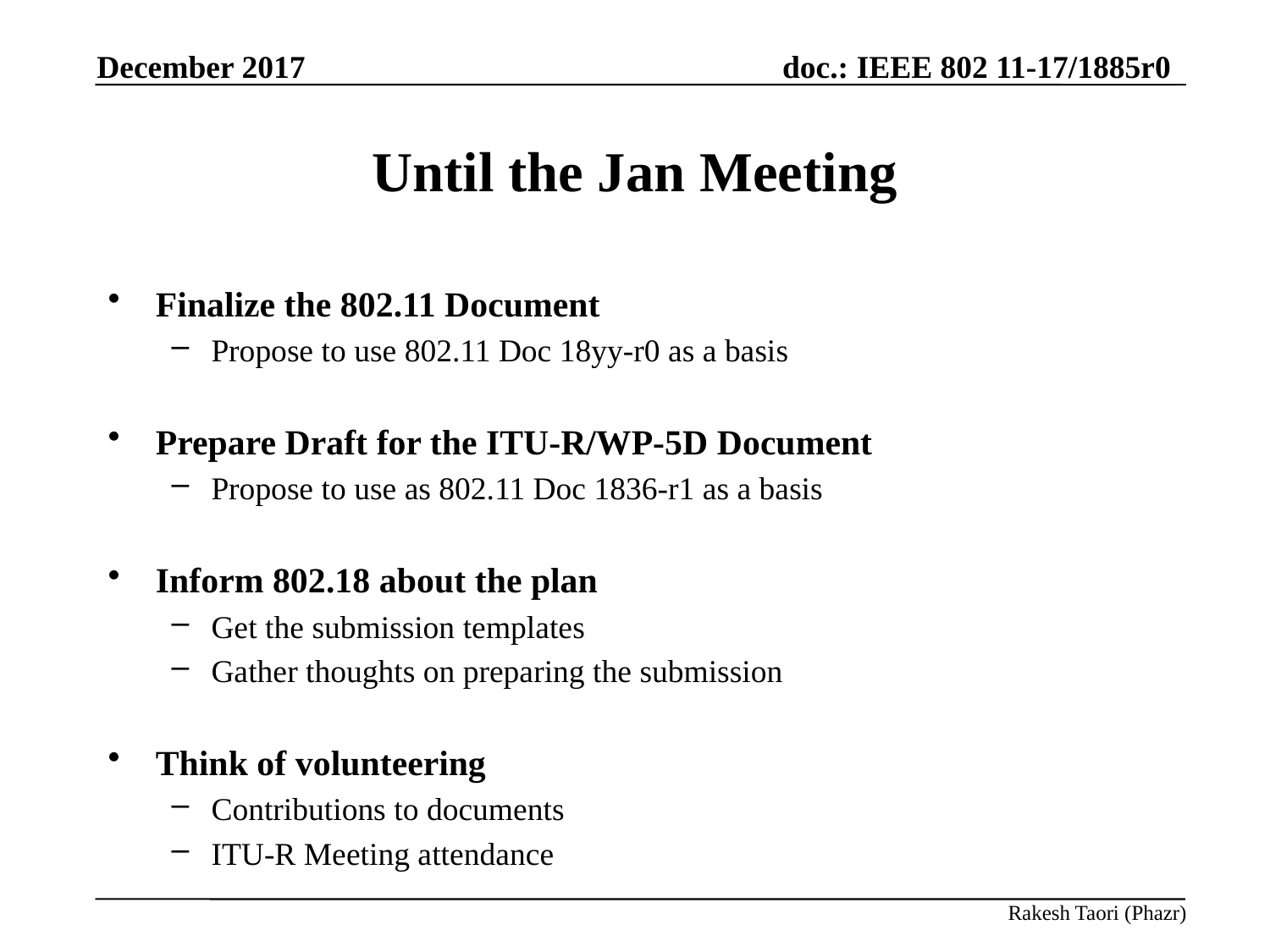

December 2017
# Until the Jan Meeting
Finalize the 802.11 Document
Propose to use 802.11 Doc 18yy-r0 as a basis

Prepare Draft for the ITU-R/WP-5D Document
Propose to use as 802.11 Doc 1836-r1 as a basis

Inform 802.18 about the plan
Get the submission templates
Gather thoughts on preparing the submission

Think of volunteering
Contributions to documents
ITU-R Meeting attendance

Rakesh Taori (Phazr)